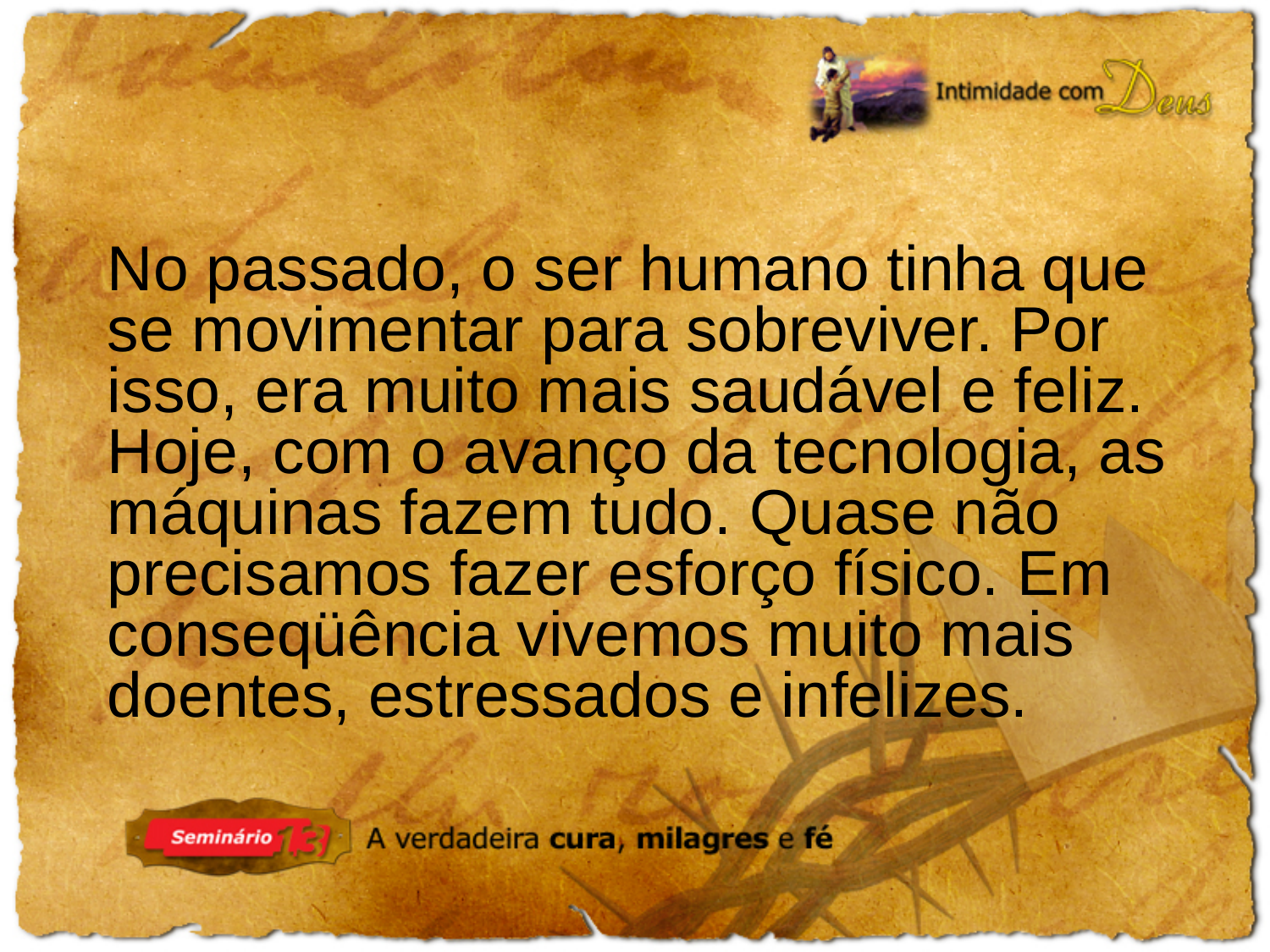

No passado, o ser humano tinha que se movimentar para sobreviver. Por isso, era muito mais saudável e feliz.
Hoje, com o avanço da tecnologia, as máquinas fazem tudo. Quase não precisamos fazer esforço físico. Em conseqüência vivemos muito mais doentes, estressados e infelizes.